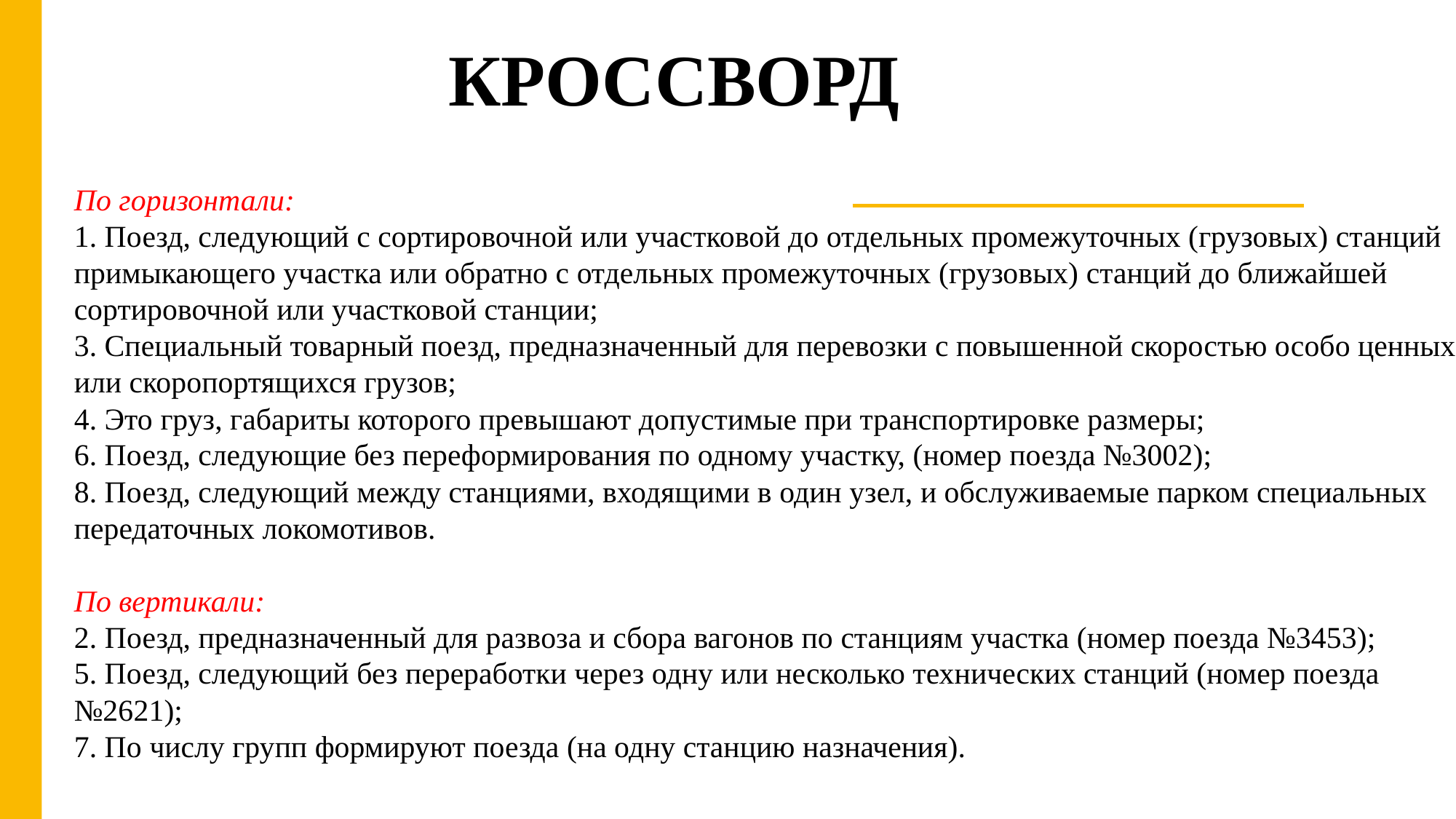

КРОССВОРД
По горизонтали:
1. Поезд, следующий с сортировочной или участковой до отдельных промежуточных (грузовых) станций примыкающего участка или обратно с отдельных промежуточных (грузовых) станций до ближайшей сортировочной или участковой станции;
3. Специальный товарный поезд, предназначенный для перевозки с повышенной скоростью особо ценных или скоропортящихся грузов;
4. Это груз, габариты которого превышают допустимые при транспортировке размеры;
6. Поезд, следующие без переформирования по одному участку, (номер поезда №3002);
8. Поезд, следующий между станциями, входящими в один узел, и обслуживаемые парком специальных передаточных локомотивов.

По вертикали:
2. Поезд, предназначенный для развоза и сбора вагонов по станциям участка (номер поезда №3453);
5. Поезд, следующий без переработки через одну или несколько технических станций (номер поезда №2621);
7. По числу групп формируют поезда (на одну станцию назначения).